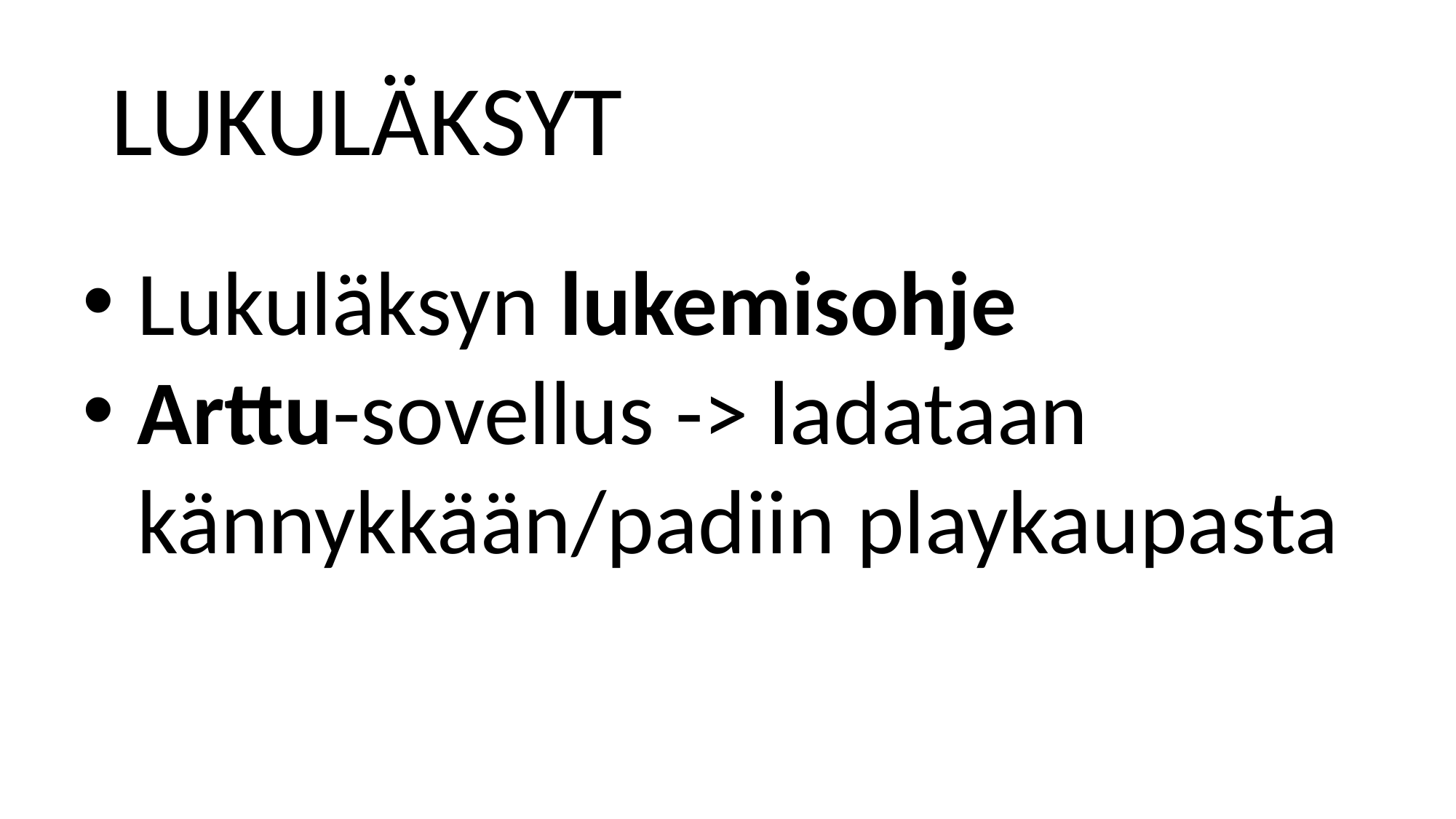

# LUKULÄKSYT
Lukuläksyn lukemisohje
Arttu-sovellus -> ladataan kännykkään/padiin playkaupasta